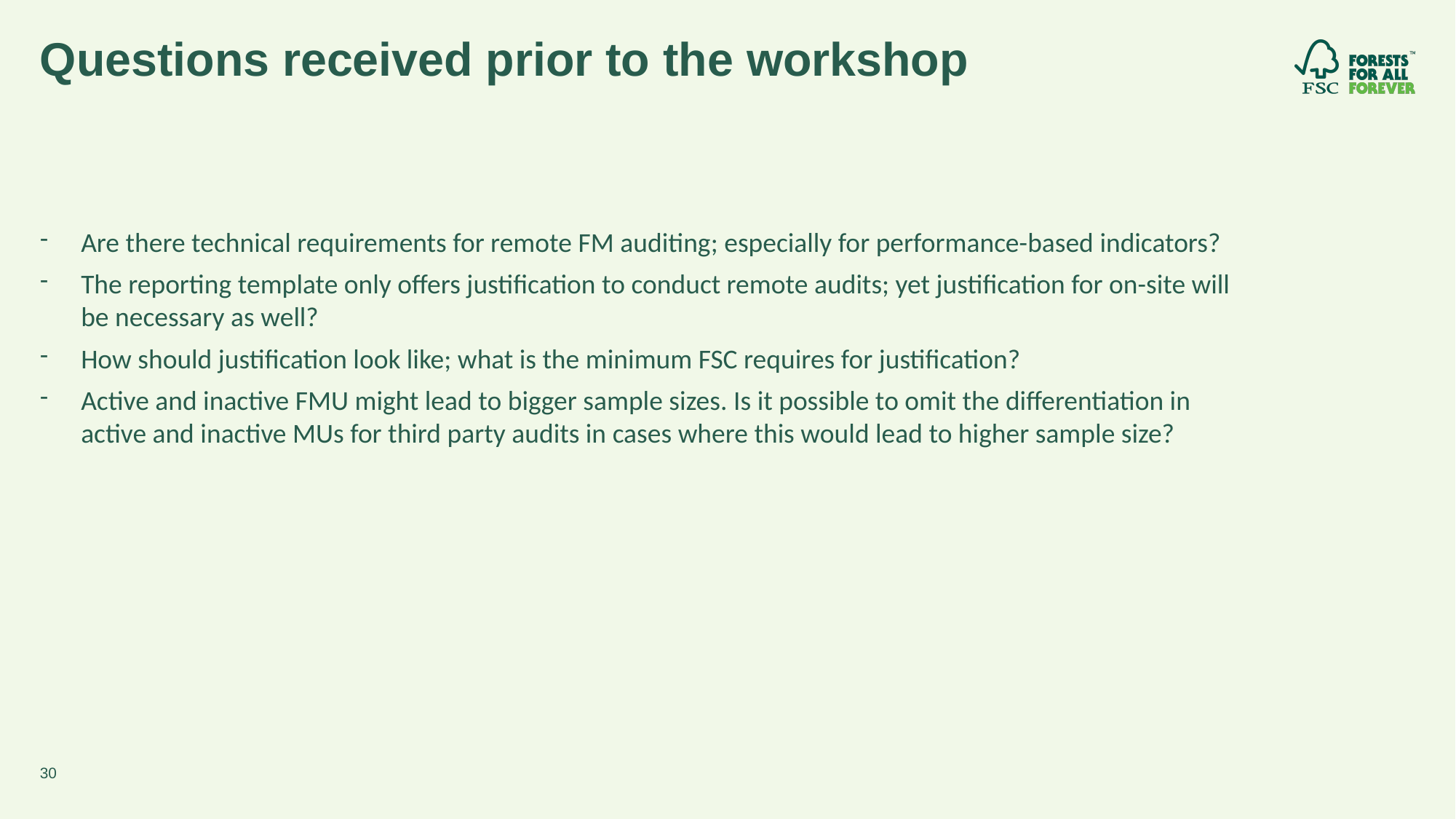

# Questions received prior to the workshop
Are there technical requirements for remote FM auditing; especially for performance-based indicators?
The reporting template only offers justification to conduct remote audits; yet justification for on-site will be necessary as well?
How should justification look like; what is the minimum FSC requires for justification?
Active and inactive FMU might lead to bigger sample sizes. Is it possible to omit the differentiation in active and inactive MUs for third party audits in cases where this would lead to higher sample size?

30